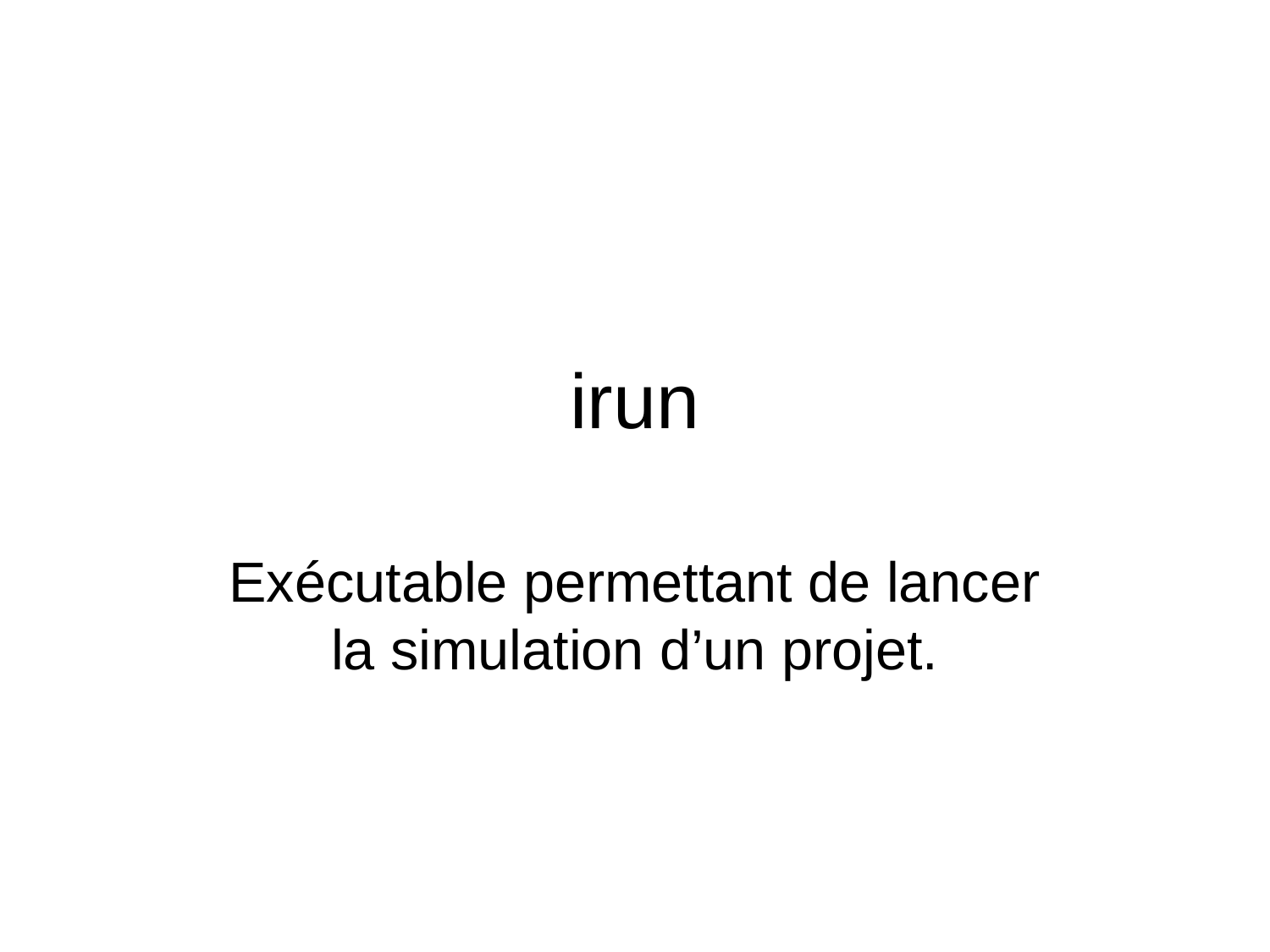

# irun
Exécutable permettant de lancer la simulation d’un projet.